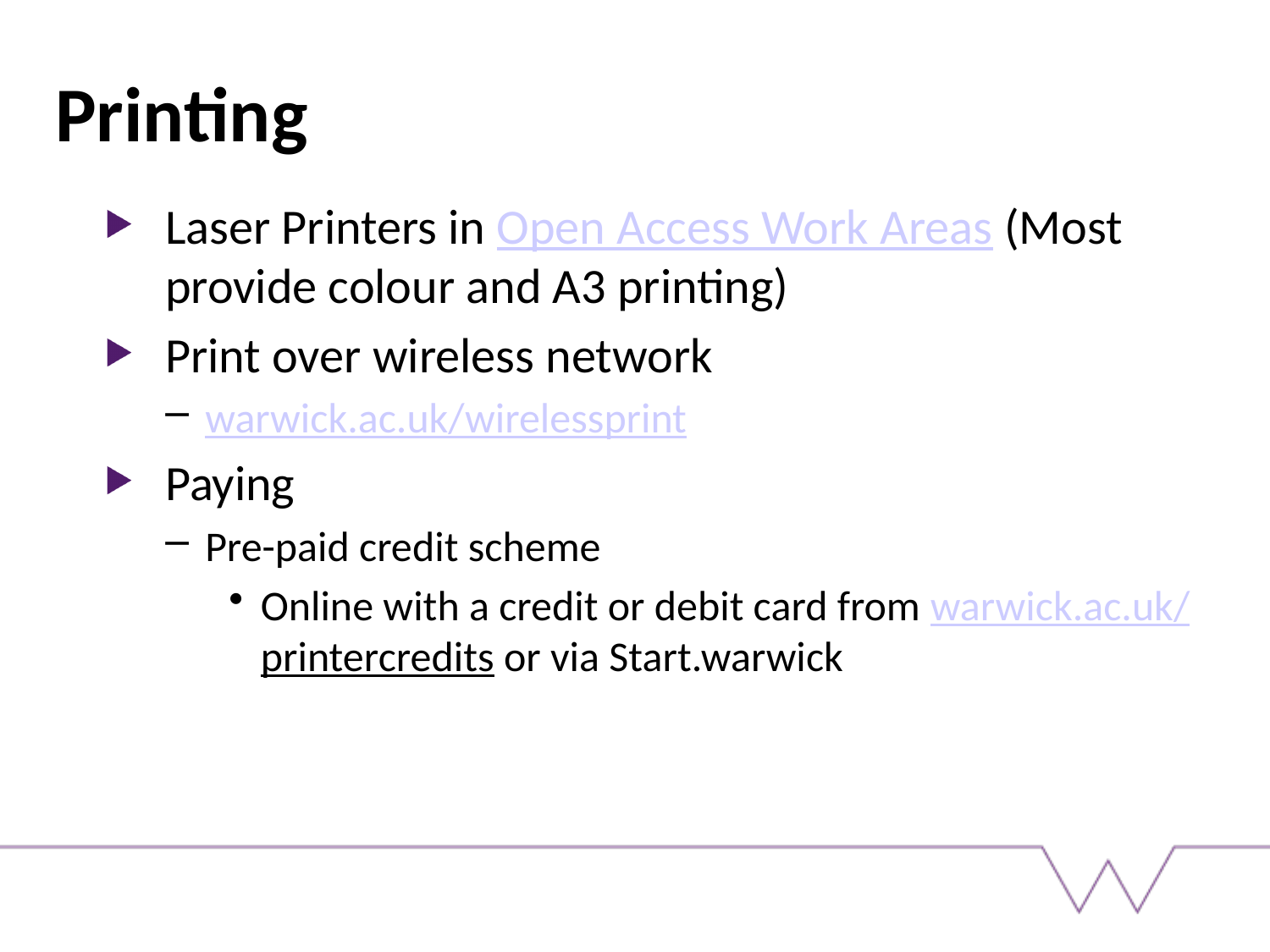

# Printing
Laser Printers in Open Access Work Areas (Most provide colour and A3 printing)
Print over wireless network
warwick.ac.uk/wirelessprint
Paying
Pre-paid credit scheme
Online with a credit or debit card from warwick.ac.uk/printercredits or via Start.warwick